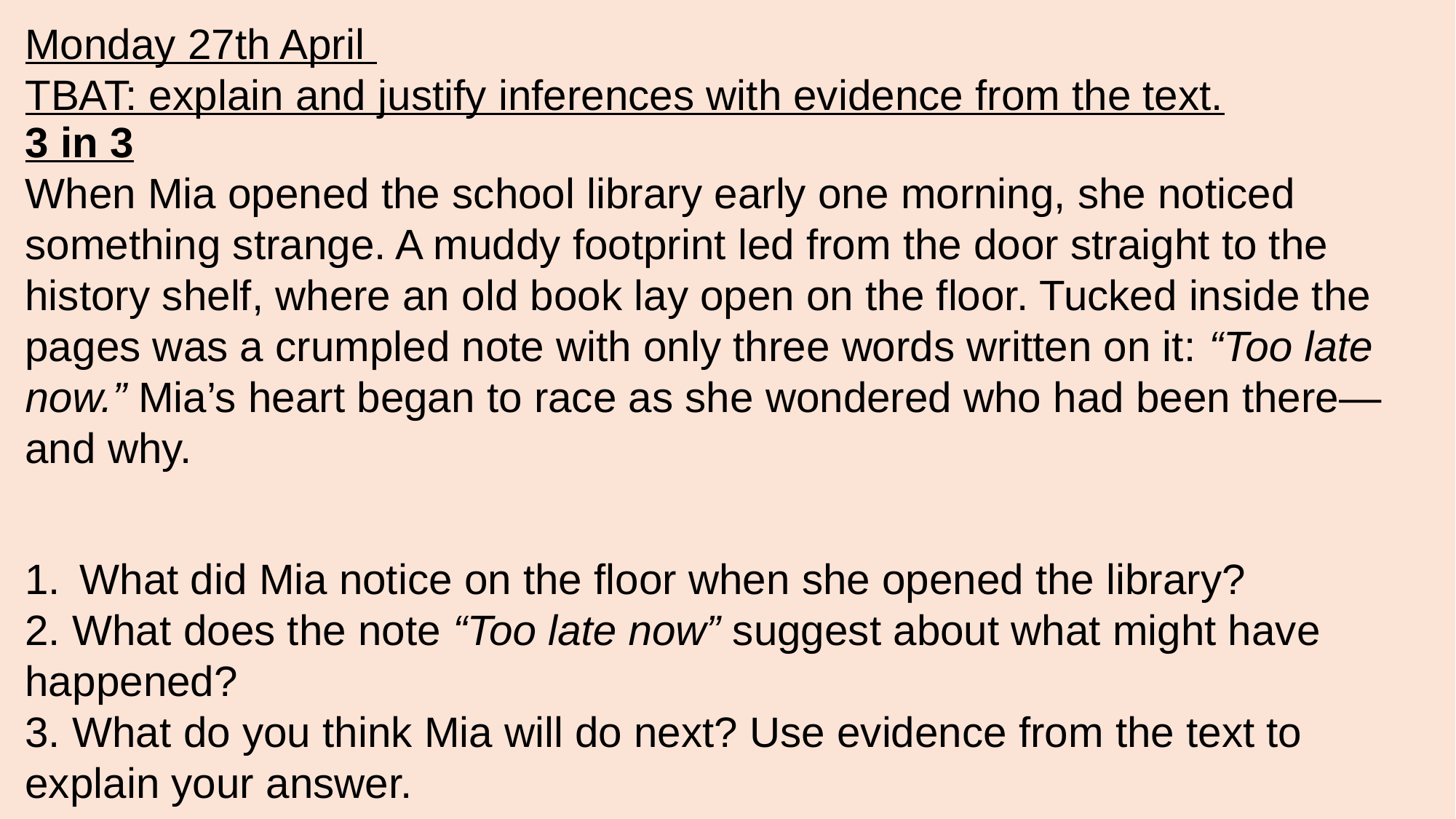

Monday 27th April
TBAT: explain and justify inferences with evidence from the text.
3 in 3
When Mia opened the school library early one morning, she noticed something strange. A muddy footprint led from the door straight to the history shelf, where an old book lay open on the floor. Tucked inside the pages was a crumpled note with only three words written on it: “Too late now.” Mia’s heart began to race as she wondered who had been there—and why.

What did Mia notice on the floor when she opened the library?
2. What does the note “Too late now” suggest about what might have happened?
3. What do you think Mia will do next? Use evidence from the text to explain your answer.